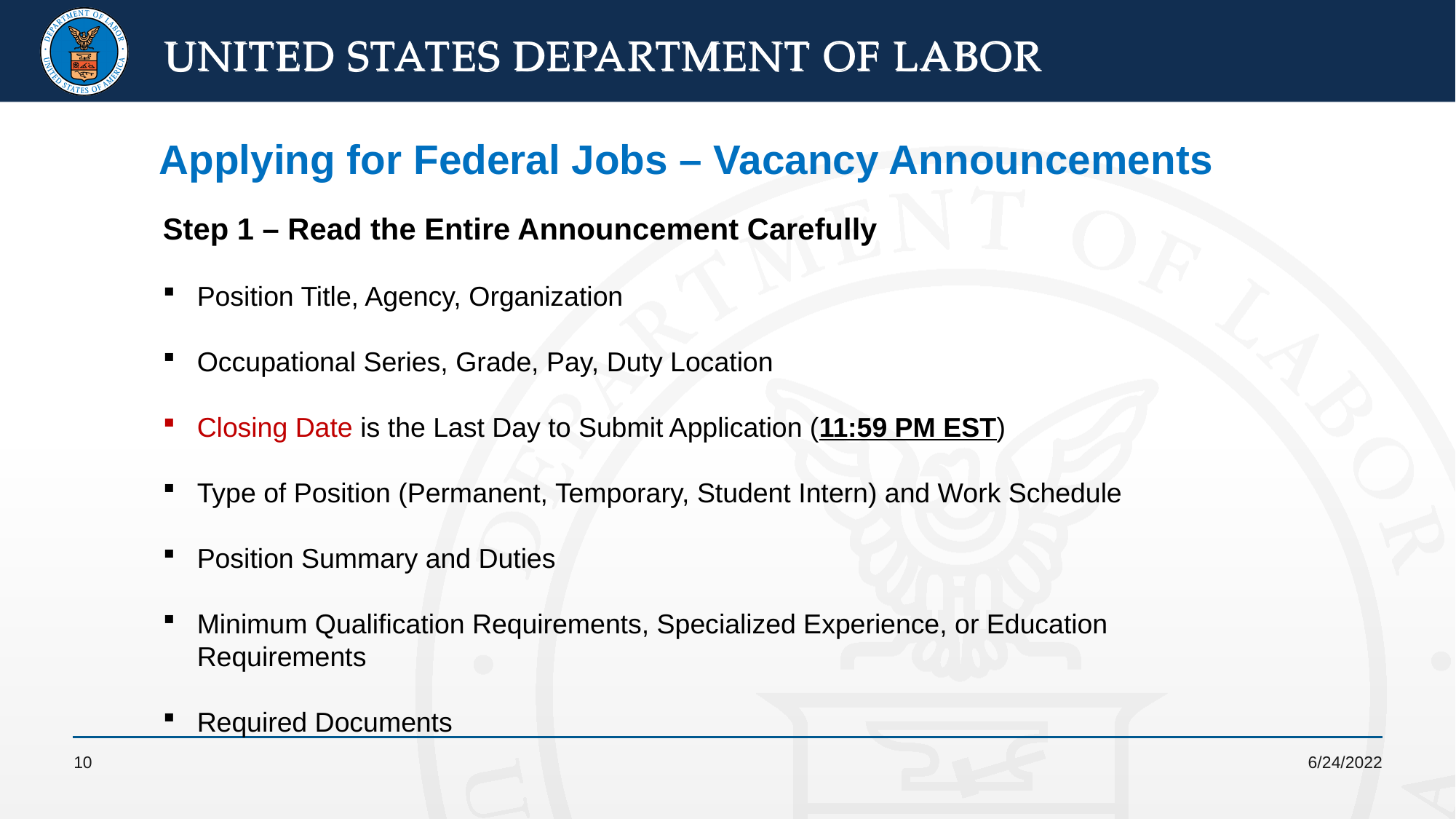

# Applying for Federal Jobs – Vacancy Announcements
Step 1 – Read the Entire Announcement Carefully

Position Title, Agency, Organization

Occupational Series, Grade, Pay, Duty Location

Closing Date is the Last Day to Submit Application (11:59 PM EST)

Type of Position (Permanent, Temporary, Student Intern) and Work Schedule

Position Summary and Duties

Minimum Qualification Requirements, Specialized Experience, or Education Requirements

Required Documents

10
6/24/2022